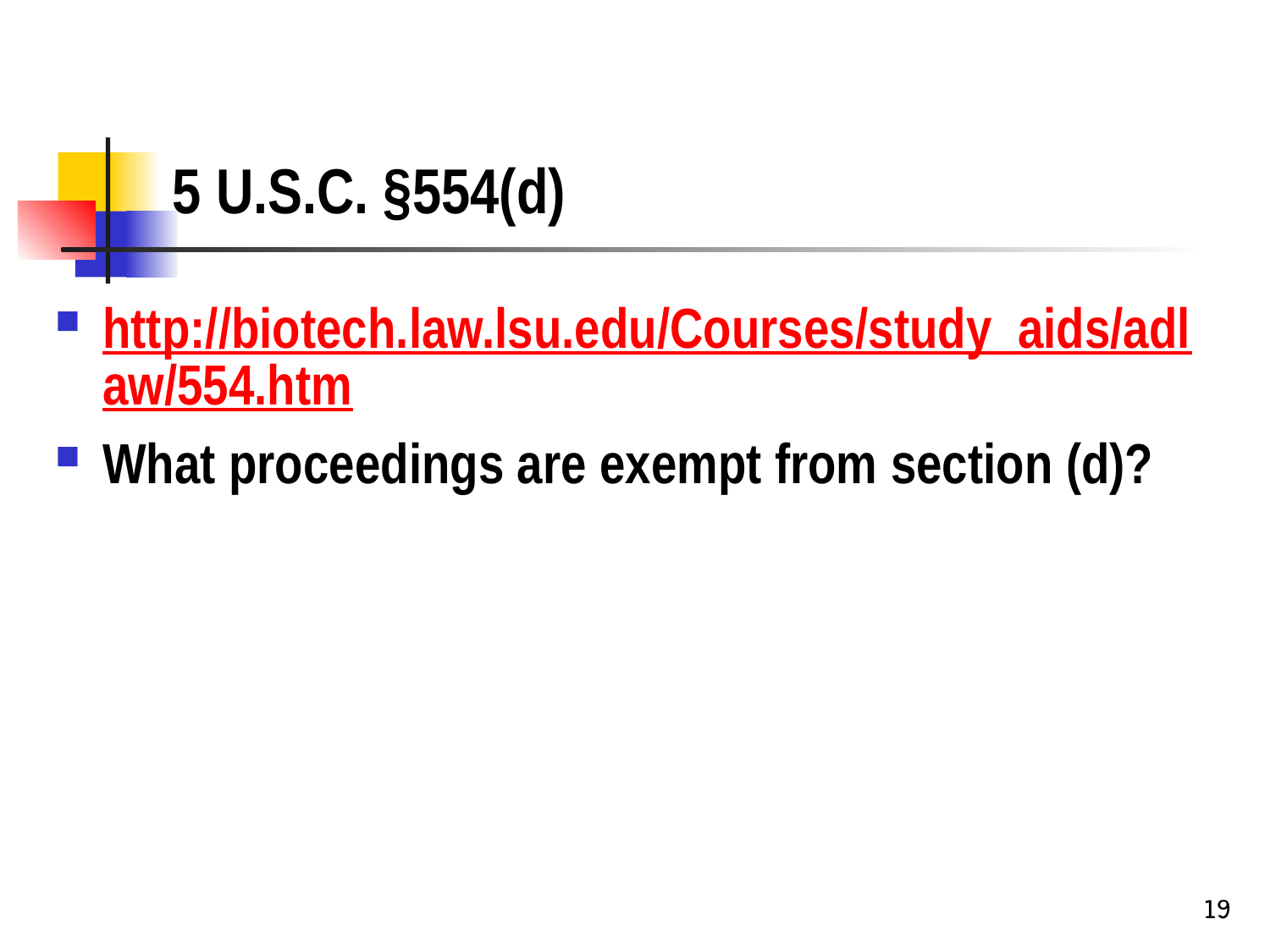

# 5 U.S.C. §554(d)
http://biotech.law.lsu.edu/Courses/study_aids/adlaw/554.htm
What proceedings are exempt from section (d)?
19